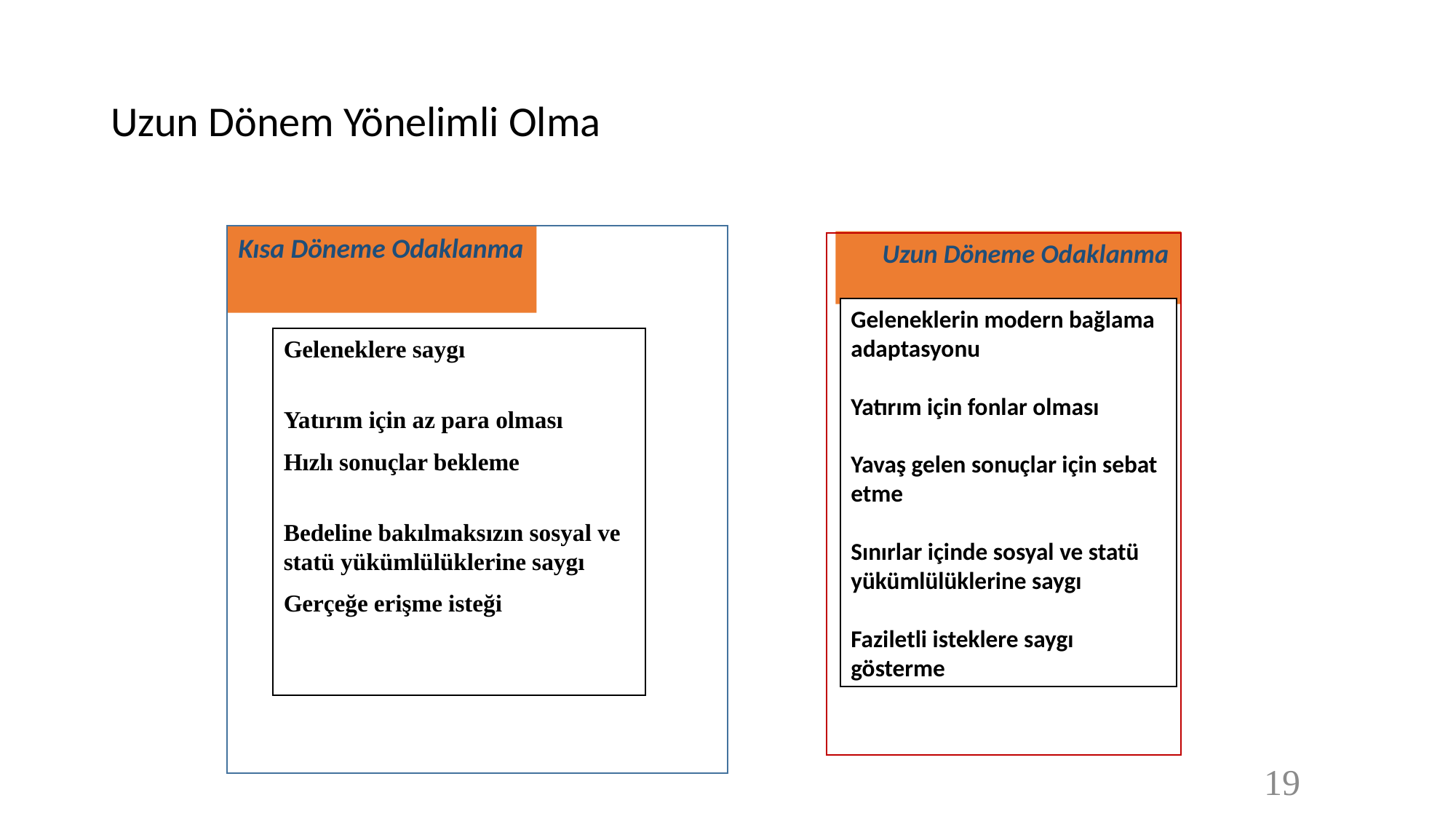

# Uzun Dönem Yönelimli Olma

Kısa Döneme Odaklanma
      Uzun Döneme Odaklanma

Geleneklerin modern bağlama adaptasyonu

Yatırım için fonlar olması

Yavaş gelen sonuçlar için sebat etme

Sınırlar içinde sosyal ve statü yükümlülüklerine saygı

Faziletli isteklere saygı gösterme
Geleneklere saygı

Yatırım için az para olması

Hızlı sonuçlar bekleme

Bedeline bakılmaksızın sosyal ve statü yükümlülüklerine saygı

Gerçeğe erişme isteği

19